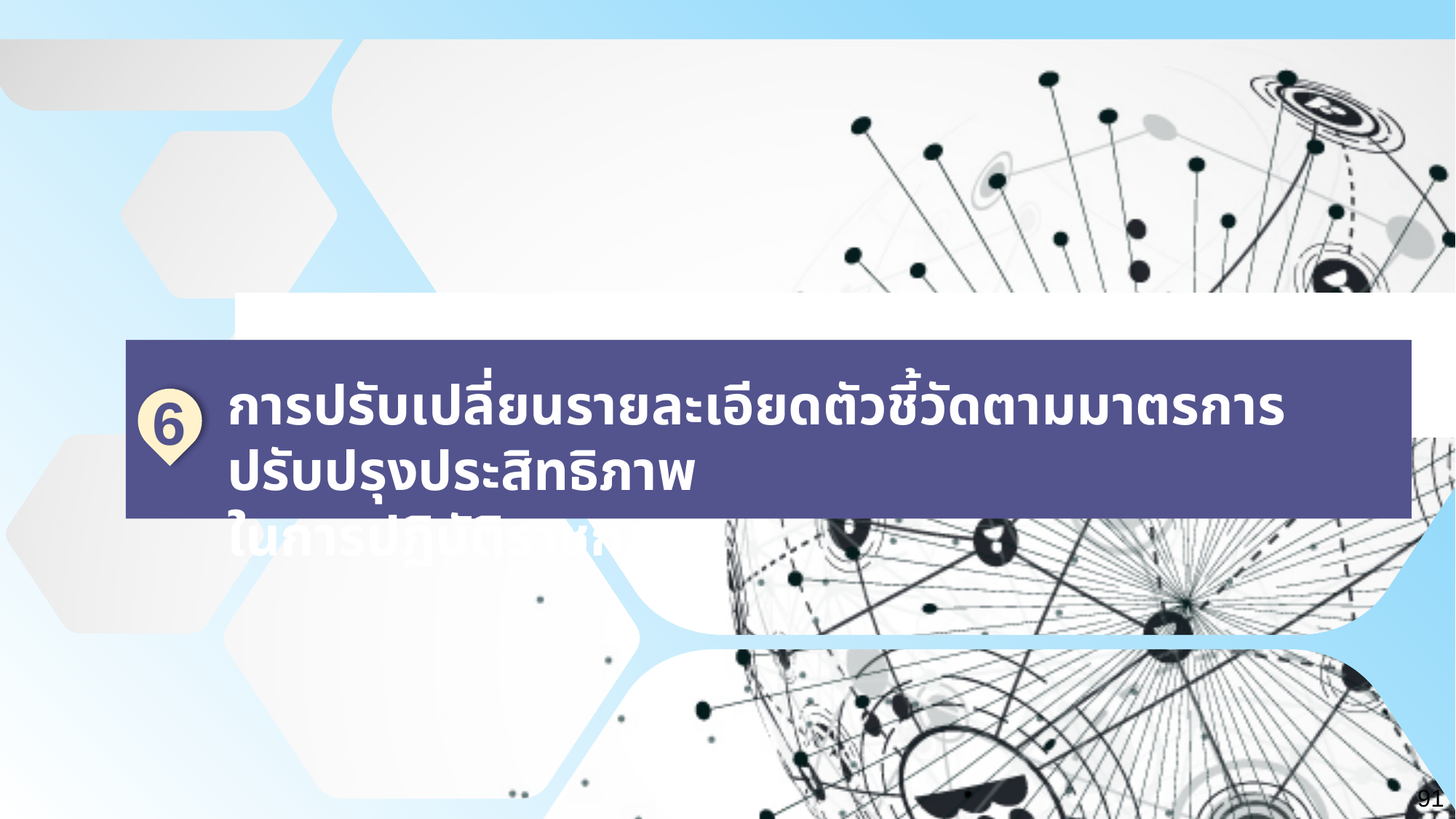

การปรับเปลี่ยนรายละเอียดตัวชี้วัดตามมาตรการปรับปรุงประสิทธิภาพ
ในการปฏิบัติราชการ
6

91